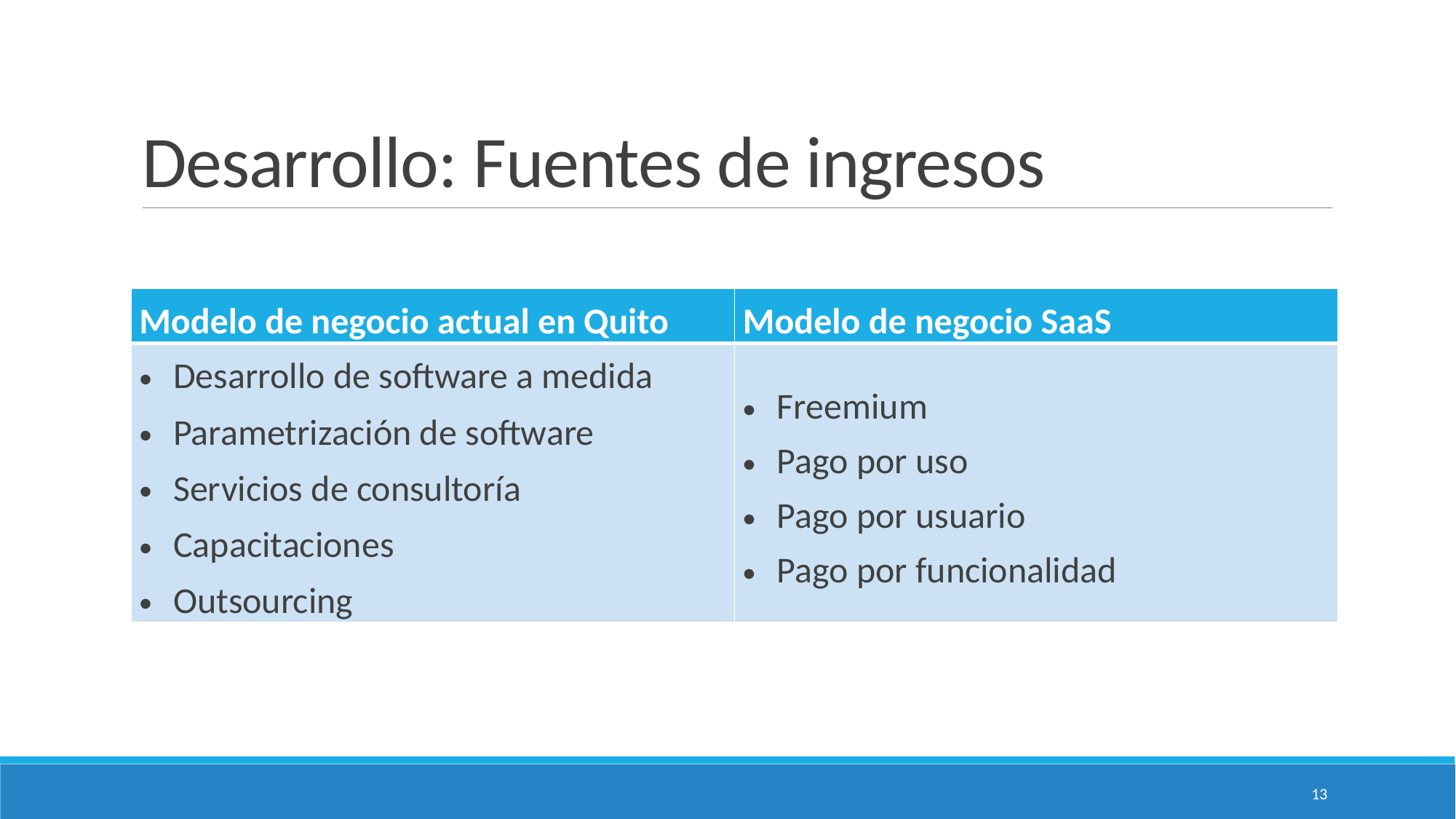

# Desarrollo: Fuentes de ingresos
| Modelo de negocio actual en Quito | Modelo de negocio SaaS |
| --- | --- |
| Desarrollo de software a medida Parametrización de software Servicios de consultoría Capacitaciones Outsourcing | Freemium Pago por uso Pago por usuario Pago por funcionalidad |
13